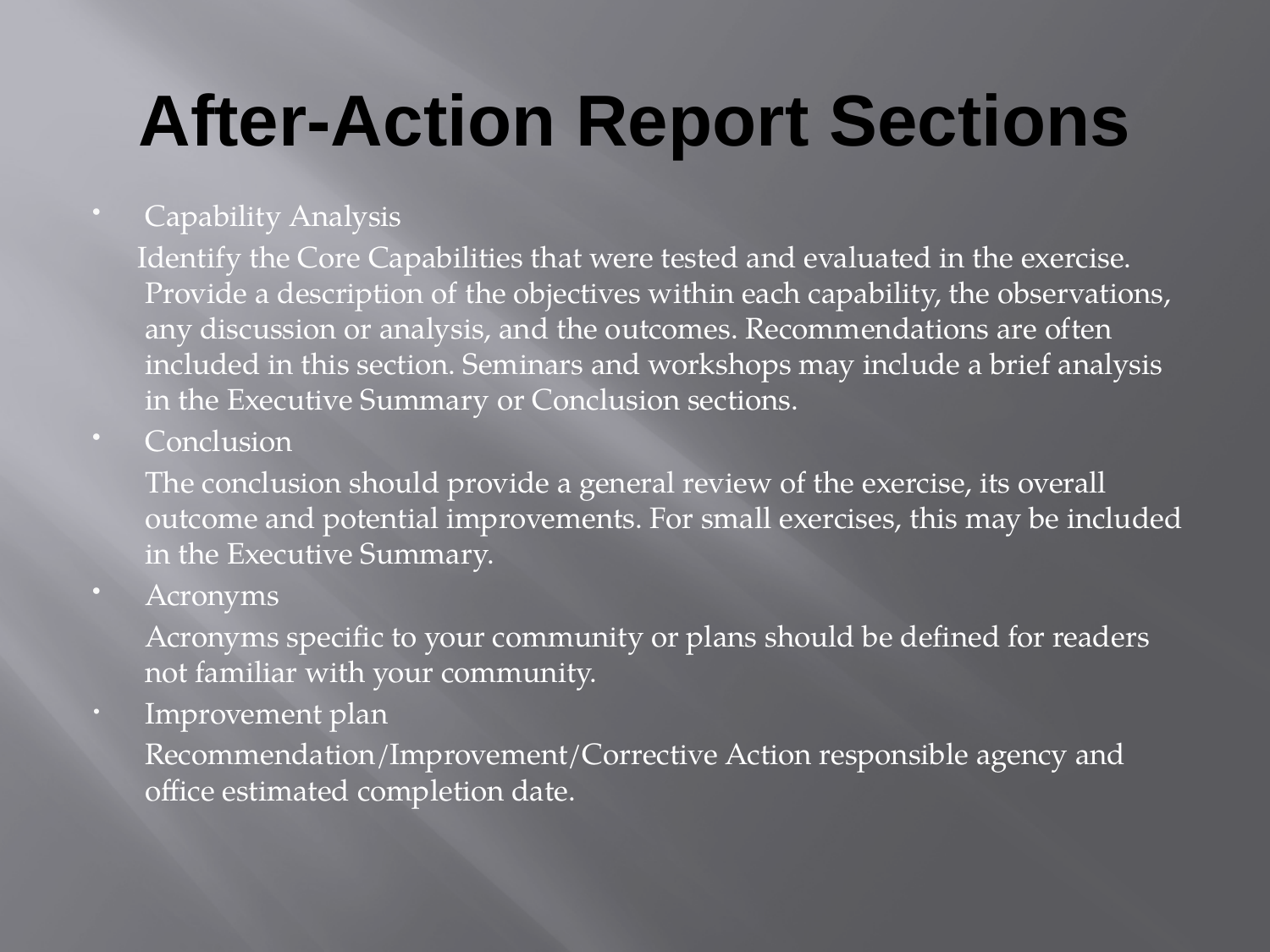

# After-Action Report Sections
Capability Analysis
      Identify the Core Capabilities that were tested and evaluated in the exercise. Provide a description of the objectives within each capability, the observations, any discussion or analysis, and the outcomes. Recommendations are often included in this section. Seminars and workshops may include a brief analysis in the Executive Summary or Conclusion sections.
Conclusion
     	The conclusion should provide a general review of the exercise, its overall outcome and potential improvements. For small exercises, this may be included in the Executive Summary.
Acronyms
    	Acronyms specific to your community or plans should be defined for readers not familiar with your community.
Improvement plan
    	Recommendation/Improvement/Corrective Action responsible agency and office estimated completion date.